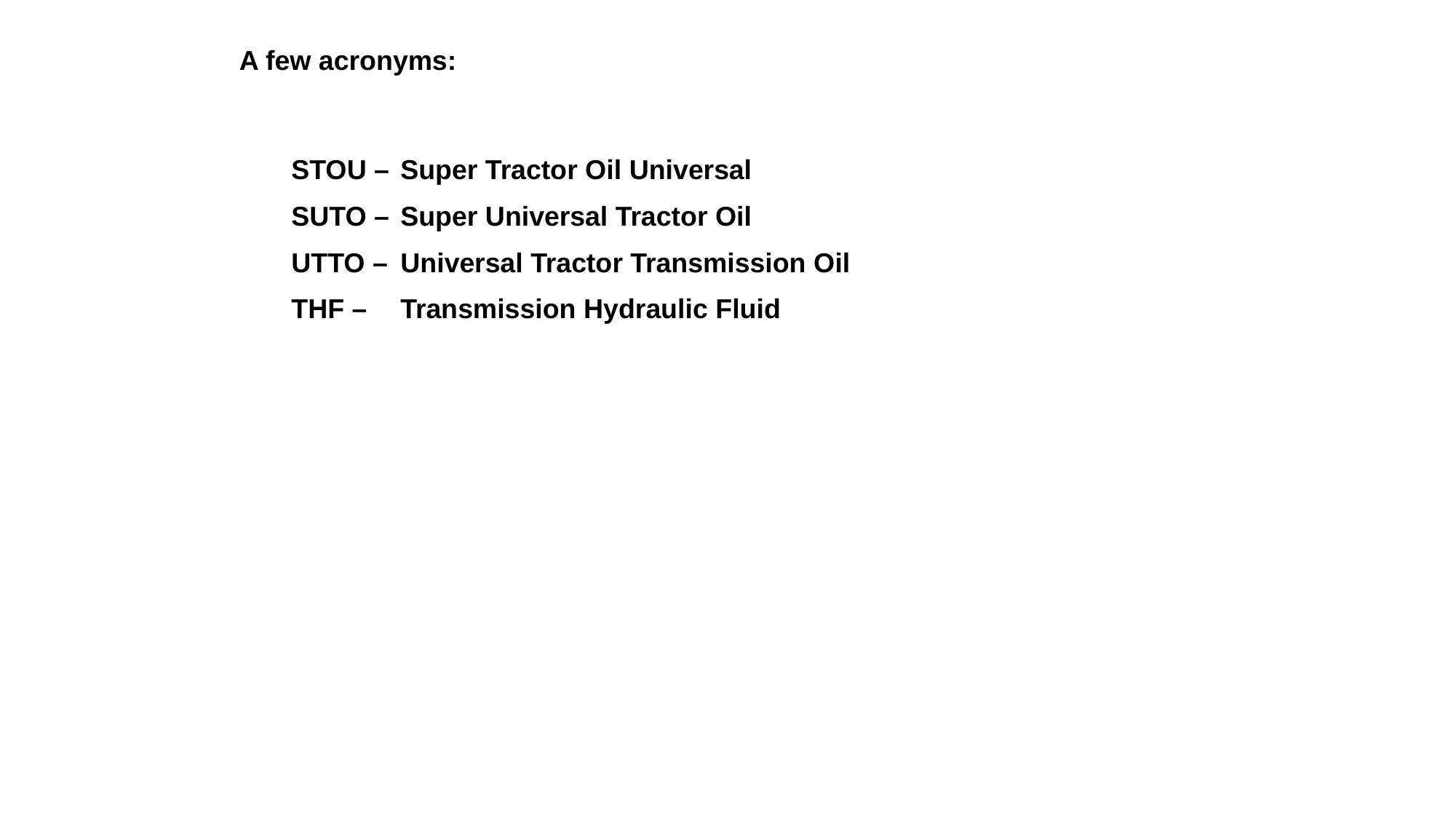

A few acronyms:
STOU – 	Super Tractor Oil Universal
SUTO – 	Super Universal Tractor Oil
UTTO – 	Universal Tractor Transmission Oil
THF – 	Transmission Hydraulic Fluid